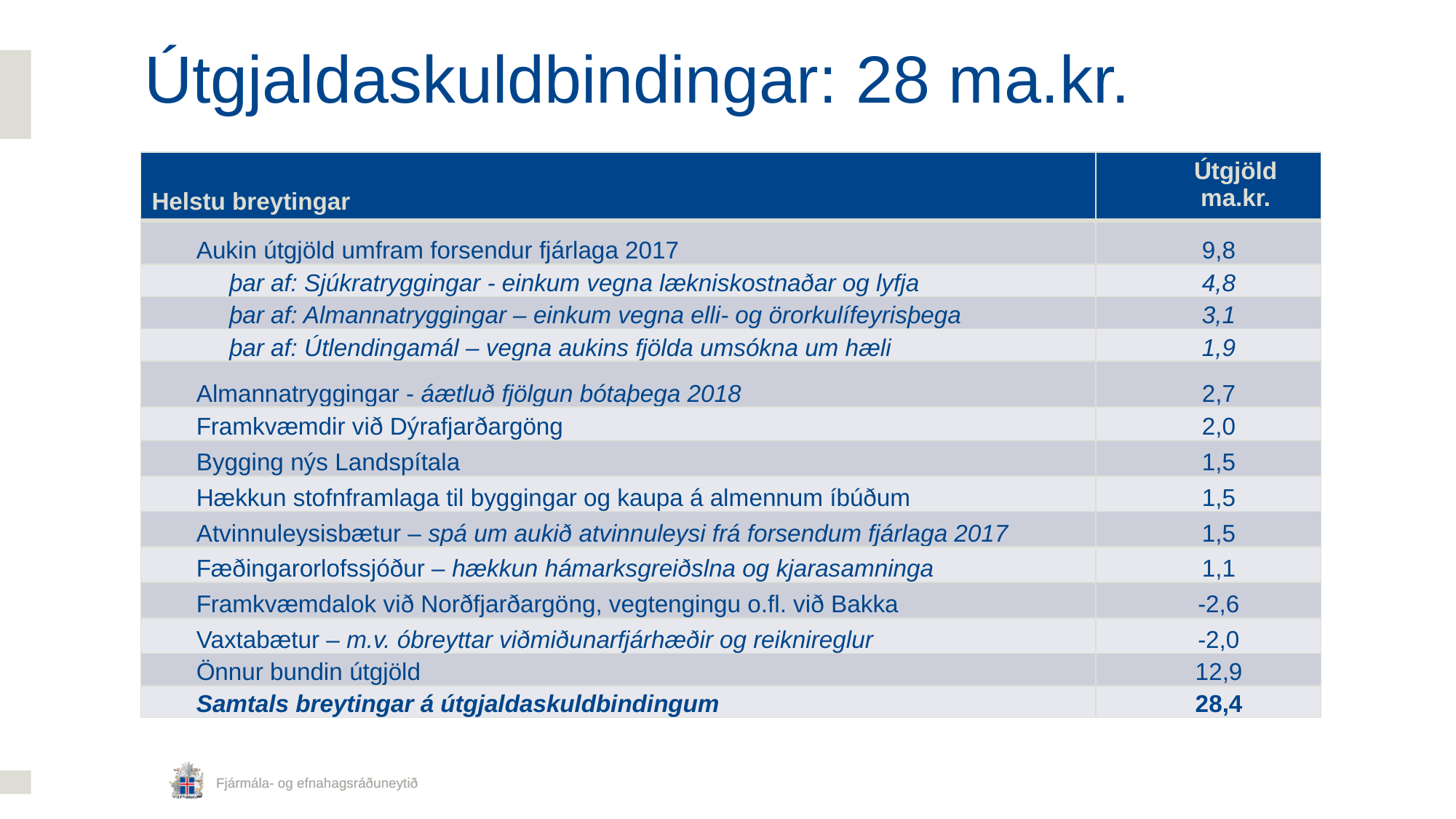

# Útgjaldaskuldbindingar: 28 ma.kr.
| Helstu breytingar | Útgjöld ma.kr. |
| --- | --- |
| Aukin útgjöld umfram forsendur fjárlaga 2017 | 9,8 |
| þar af: Sjúkratryggingar - einkum vegna lækniskostnaðar og lyfja | 4,8 |
| þar af: Almannatryggingar – einkum vegna elli- og örorkulífeyrisþega | 3,1 |
| þar af: Útlendingamál – vegna aukins fjölda umsókna um hæli | 1,9 |
| Almannatryggingar - áætluð fjölgun bótaþega 2018 | 2,7 |
| Framkvæmdir við Dýrafjarðargöng | 2,0 |
| Bygging nýs Landspítala | 1,5 |
| Hækkun stofnframlaga til byggingar og kaupa á almennum íbúðum | 1,5 |
| Atvinnuleysisbætur – spá um aukið atvinnuleysi frá forsendum fjárlaga 2017 | 1,5 |
| Fæðingarorlofssjóður – hækkun hámarksgreiðslna og kjarasamninga | 1,1 |
| Framkvæmdalok við Norðfjarðargöng, vegtengingu o.fl. við Bakka | -2,6 |
| Vaxtabætur – m.v. óbreyttar viðmiðunarfjárhæðir og reiknireglur | -2,0 |
| Önnur bundin útgjöld | 12,9 |
| Samtals breytingar á útgjaldaskuldbindingum | 28,4 |
Fjármála- og efnahagsráðuneytið